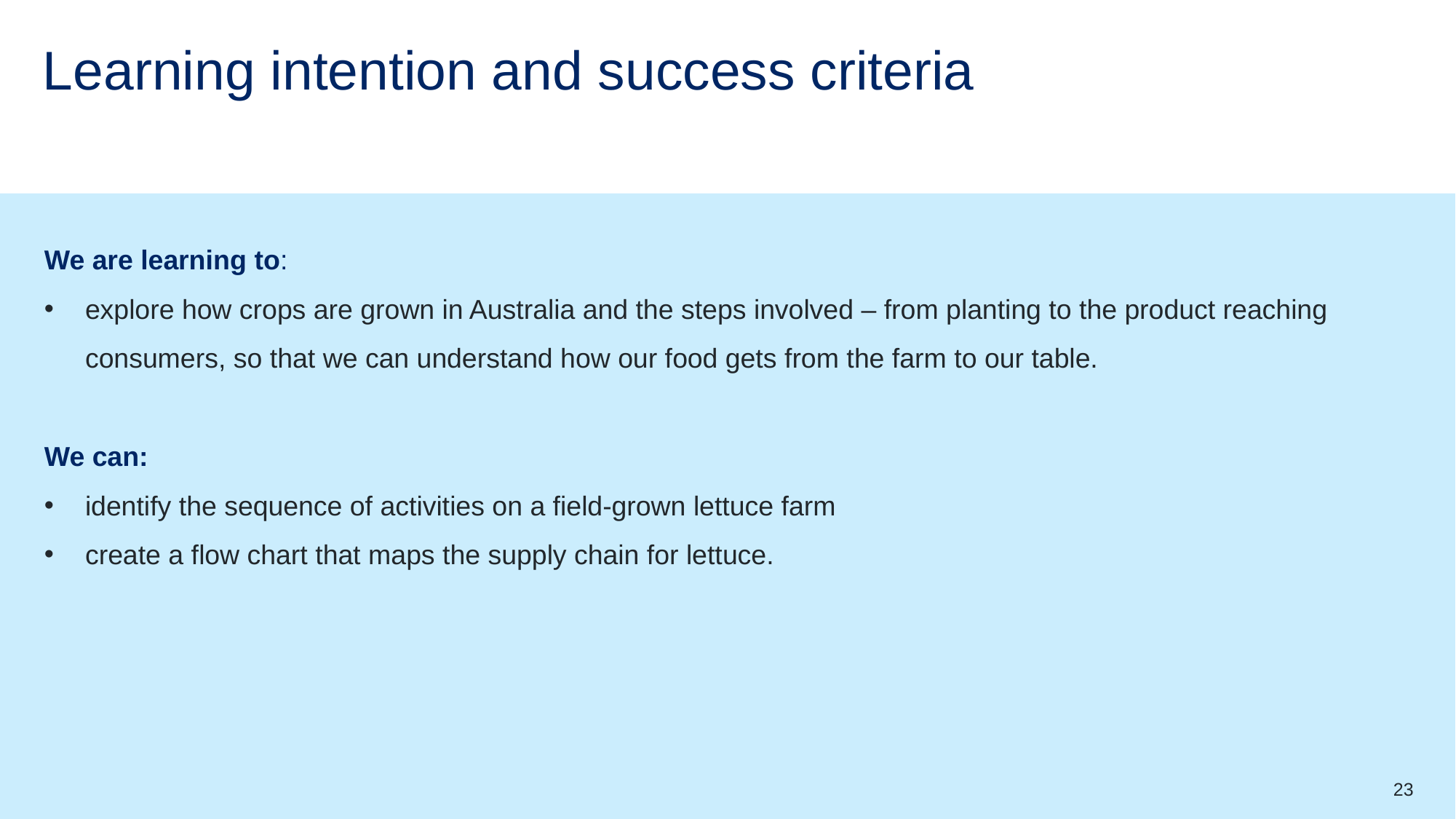

# Learning intention and success criteria 5
We are learning to:
explore how crops are grown in Australia and the steps involved – from planting to the product reaching consumers, so that we can understand how our food gets from the farm to our table.

We can:
identify the sequence of activities on a field-grown lettuce farm
create a flow chart that maps the supply chain for lettuce.
23